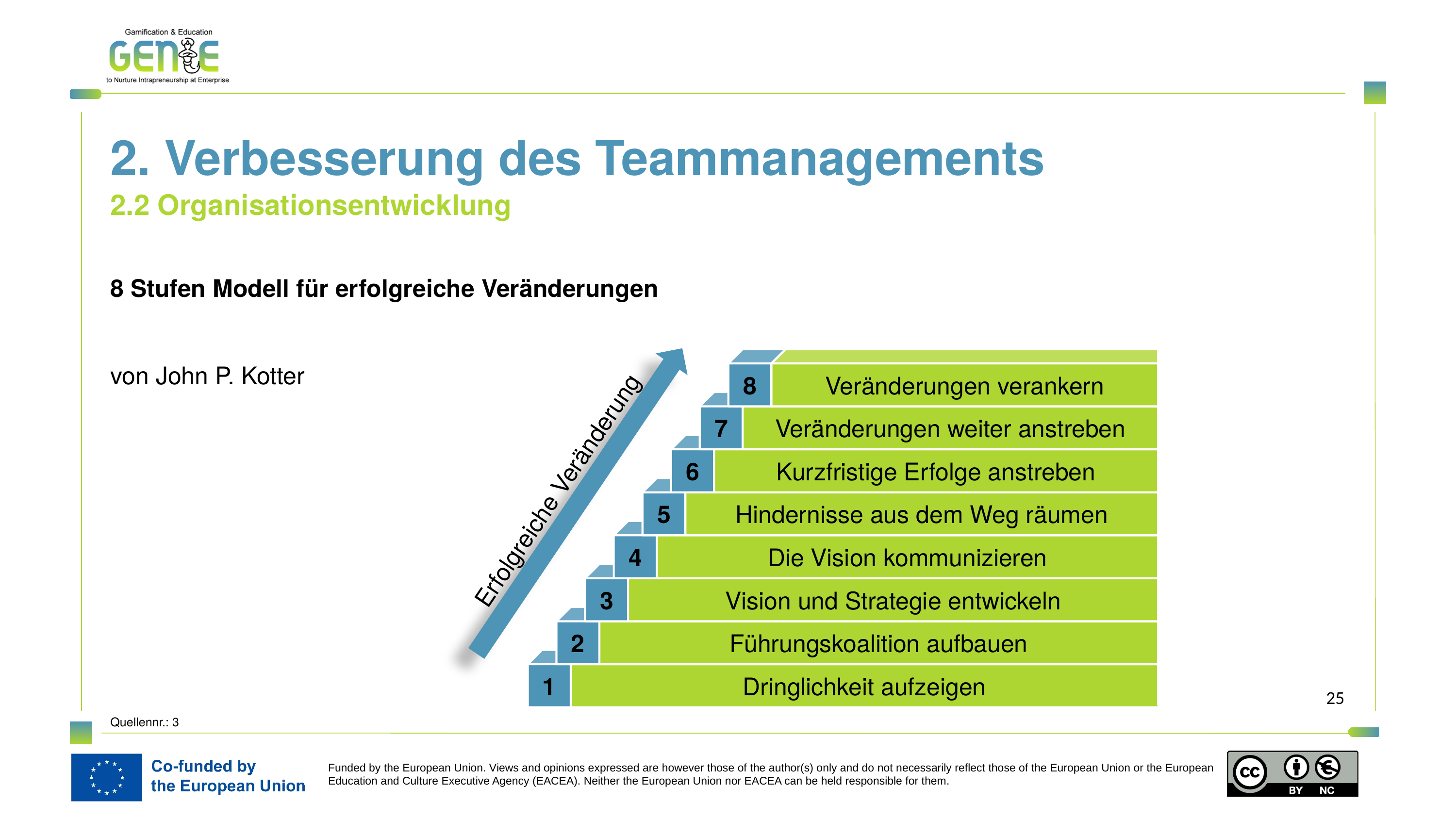

2. Verbesserung des Teammanagements
2.2 Organisationsentwicklung
8 Stufen Modell für erfolgreiche Veränderungen

von John P. Kotter

8
Veränderungen verankern

7
Veränderungen weiter anstreben
6
Kurzfristige Erfolge anstreben
Erfolgreiche Veränderung

5
Hindernisse aus dem Weg räumen

4
Die Vision kommunizieren
3
Vision und Strategie entwickeln
2
Führungskoalition aufbauen
1
Dringlichkeit aufzeigen
Quellennr.: 3